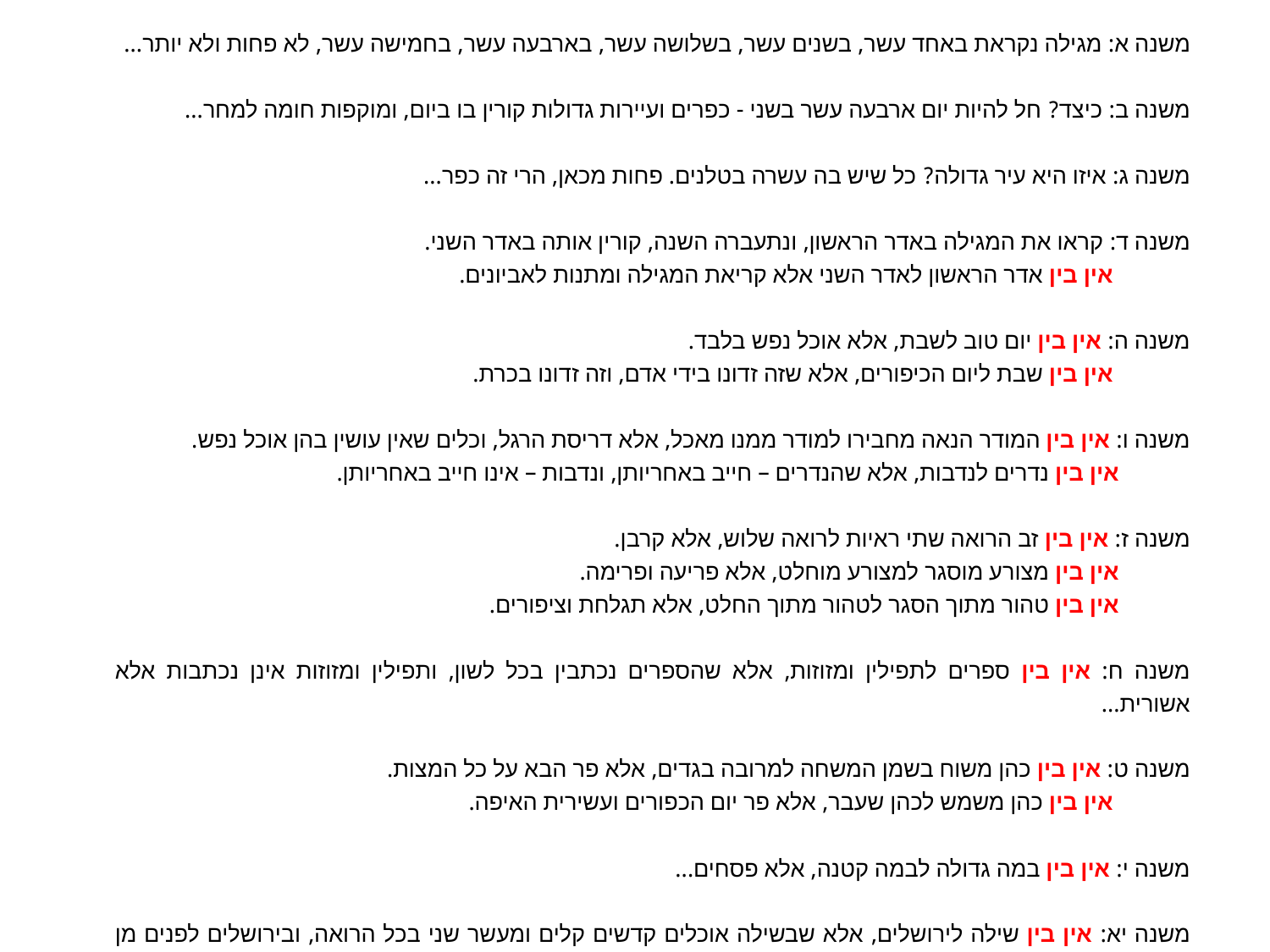

משנה א: מגילה נקראת באחד עשר, בשנים עשר, בשלושה עשר, בארבעה עשר, בחמישה עשר, לא פחות ולא יותר...

משנה ב: כיצד? חל להיות יום ארבעה עשר בשני - כפרים ועיירות גדולות קורין בו ביום, ומוקפות חומה למחר...

משנה ג: איזו היא עיר גדולה? כל שיש בה עשרה בטלנים. פחות מכאן, הרי זה כפר...

משנה ד: קראו את המגילה באדר הראשון, ונתעברה השנה, קורין אותה באדר השני.
             אין בין אדר הראשון לאדר השני אלא קריאת המגילה ומתנות לאביונים.

משנה ה: אין בין יום טוב לשבת, אלא אוכל נפש בלבד.
             אין בין שבת ליום הכיפורים, אלא שזה זדונו בידי אדם, וזה זדונו בכרת.

משנה ו: אין בין המודר הנאה מחבירו למודר ממנו מאכל, אלא דריסת הרגל, וכלים שאין עושין בהן אוכל נפש.
            אין בין נדרים לנדבות, אלא שהנדרים – חייב באחריותן, ונדבות – אינו חייב באחריותן.

משנה ז: אין בין זב הרואה שתי ראיות לרואה שלוש, אלא קרבן.
            אין בין מצורע מוסגר למצורע מוחלט, אלא פריעה ופרימה.
            אין בין טהור מתוך הסגר לטהור מתוך החלט, אלא תגלחת וציפורים.

משנה ח: אין בין ספרים לתפילין ומזוזות, אלא שהספרים נכתבין בכל לשון, ותפילין ומזוזות אינן נכתבות אלא אשורית...

משנה ט: אין בין כהן משוח בשמן המשחה למרובה בגדים, אלא פר הבא על כל המצות.
             אין בין כהן משמש לכהן שעבר, אלא פר יום הכפורים ועשירית האיפה.

משנה י: אין בין במה גדולה לבמה קטנה, אלא פסחים...

משנה יא: אין בין שילה לירושלים, אלא שבשילה אוכלים קדשים קלים ומעשר שני בכל הרואה, ובירושלים לפנים מן החומה...